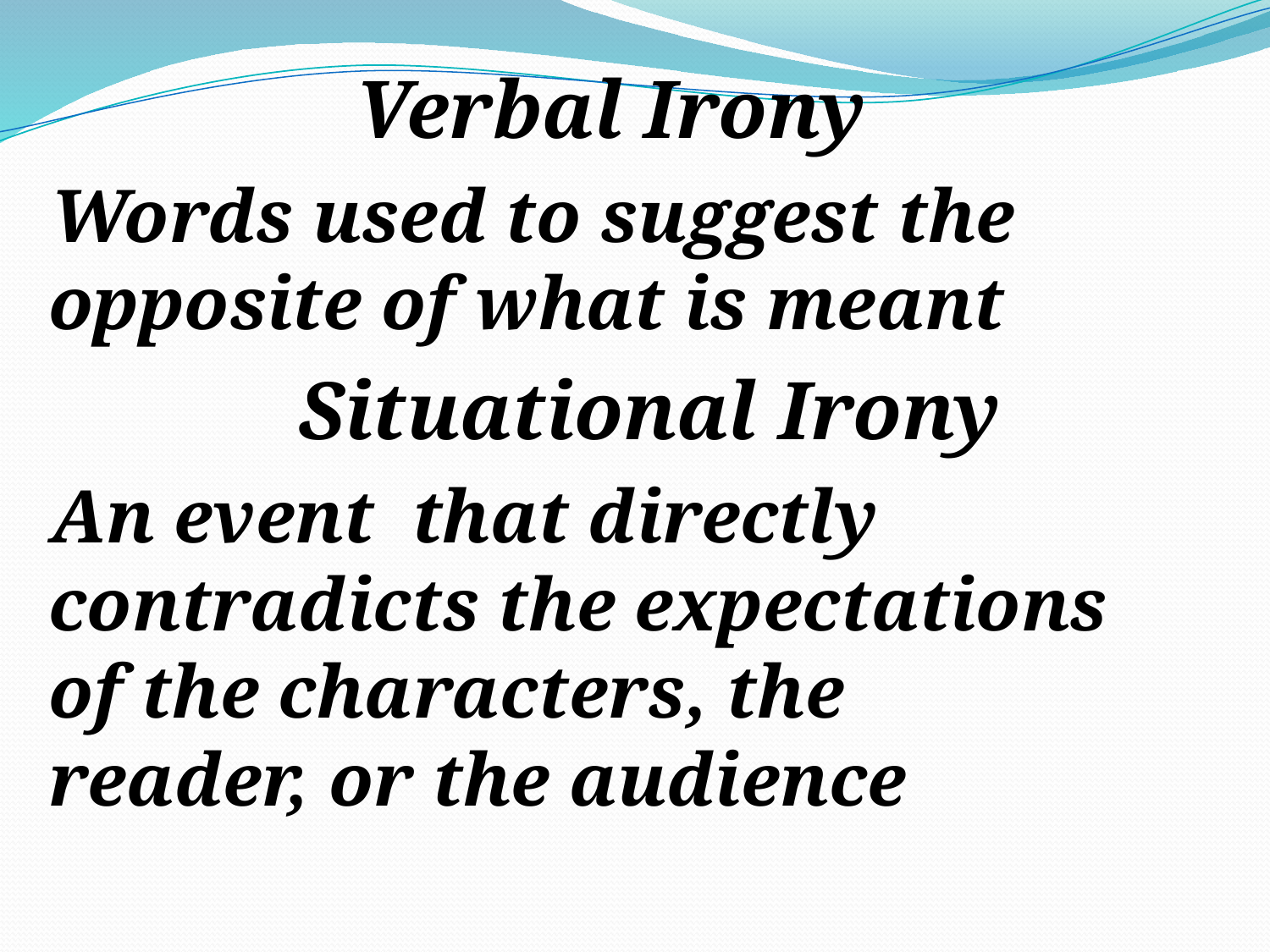

Verbal Irony
  Words used to suggest the opposite of what is meant
               Situational Irony
  An event  that directly contradicts the expectations of the characters, the reader, or the audience